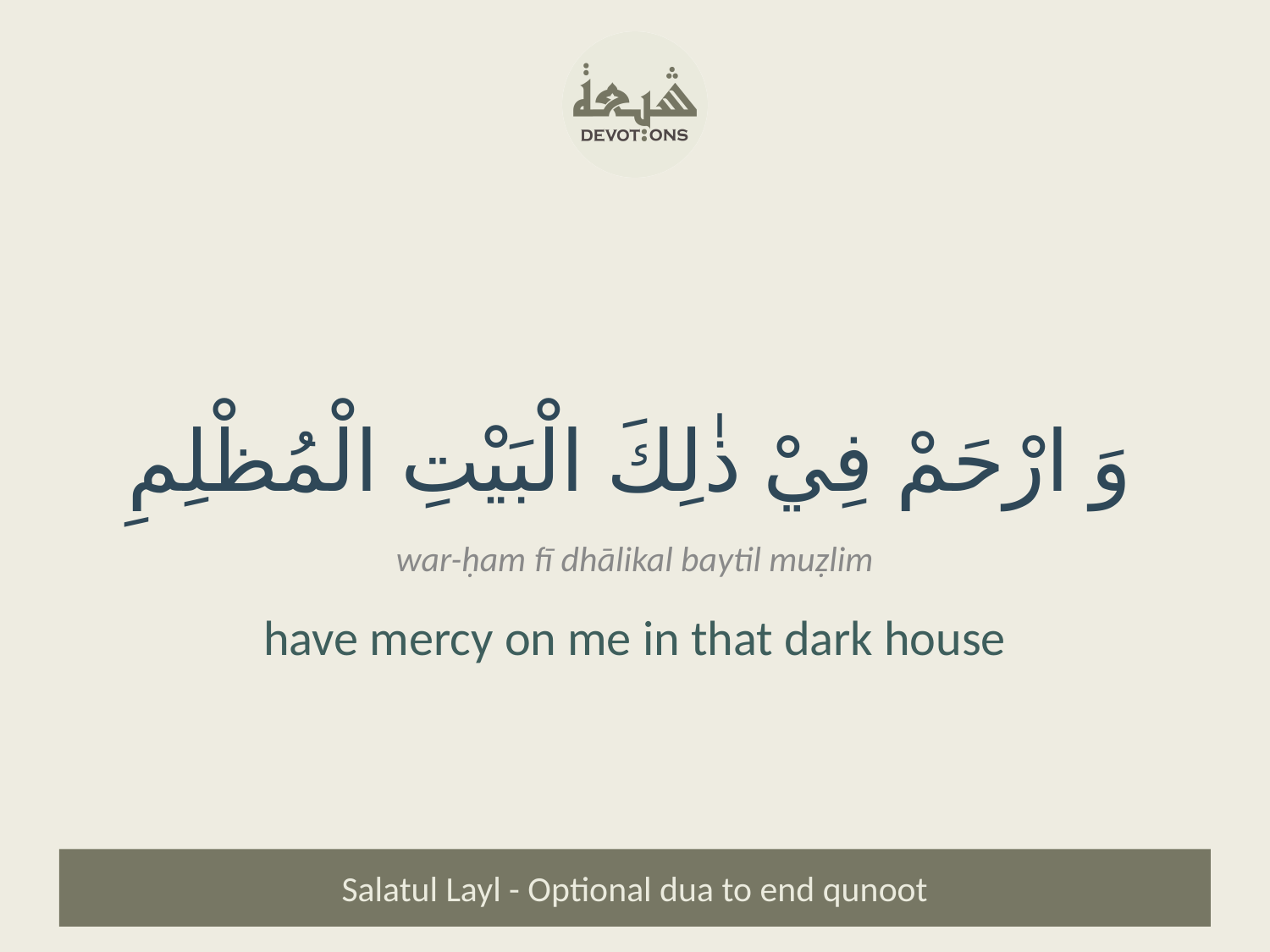

وَ ارْحَمْ فِيْ ذٰلِكَ الْبَيْتِ الْمُظْلِمِ
war-ḥam fī dhālikal baytil muẓlim
have mercy on me in that dark house
Salatul Layl - Optional dua to end qunoot